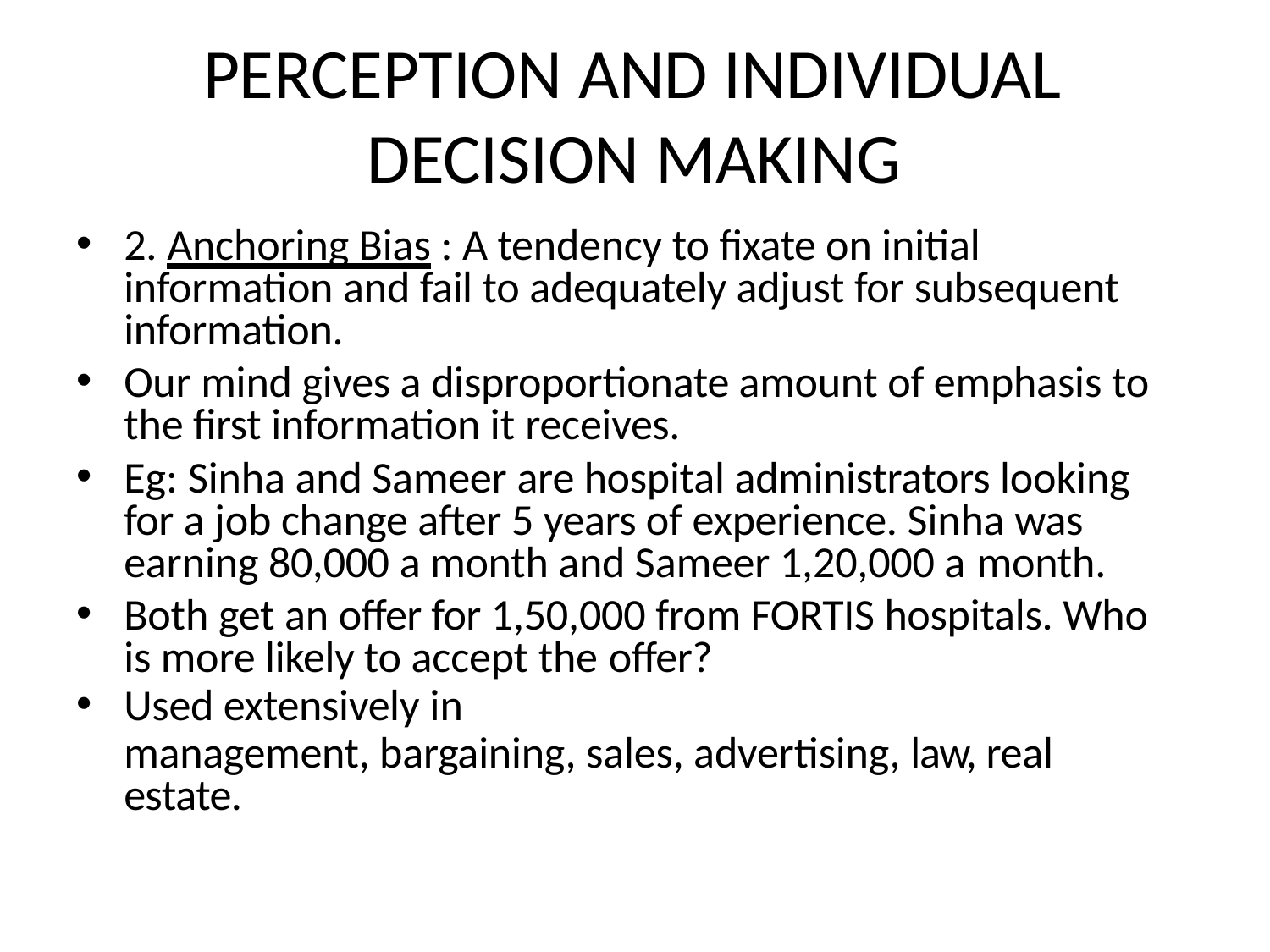

# PERCEPTION AND INDIVIDUAL  DECISION MAKING
2. Anchoring Bias : A tendency to fixate on initial  information and fail to adequately adjust for subsequent  information.
Our mind gives a disproportionate amount of emphasis to  the first information it receives.
Eg: Sinha and Sameer are hospital administrators looking  for a job change after 5 years of experience. Sinha was  earning 80,000 a month and Sameer 1,20,000 a month.
Both get an offer for 1,50,000 from FORTIS hospitals. Who  is more likely to accept the offer?
Used extensively in
management, bargaining, sales, advertising, law, real  estate.